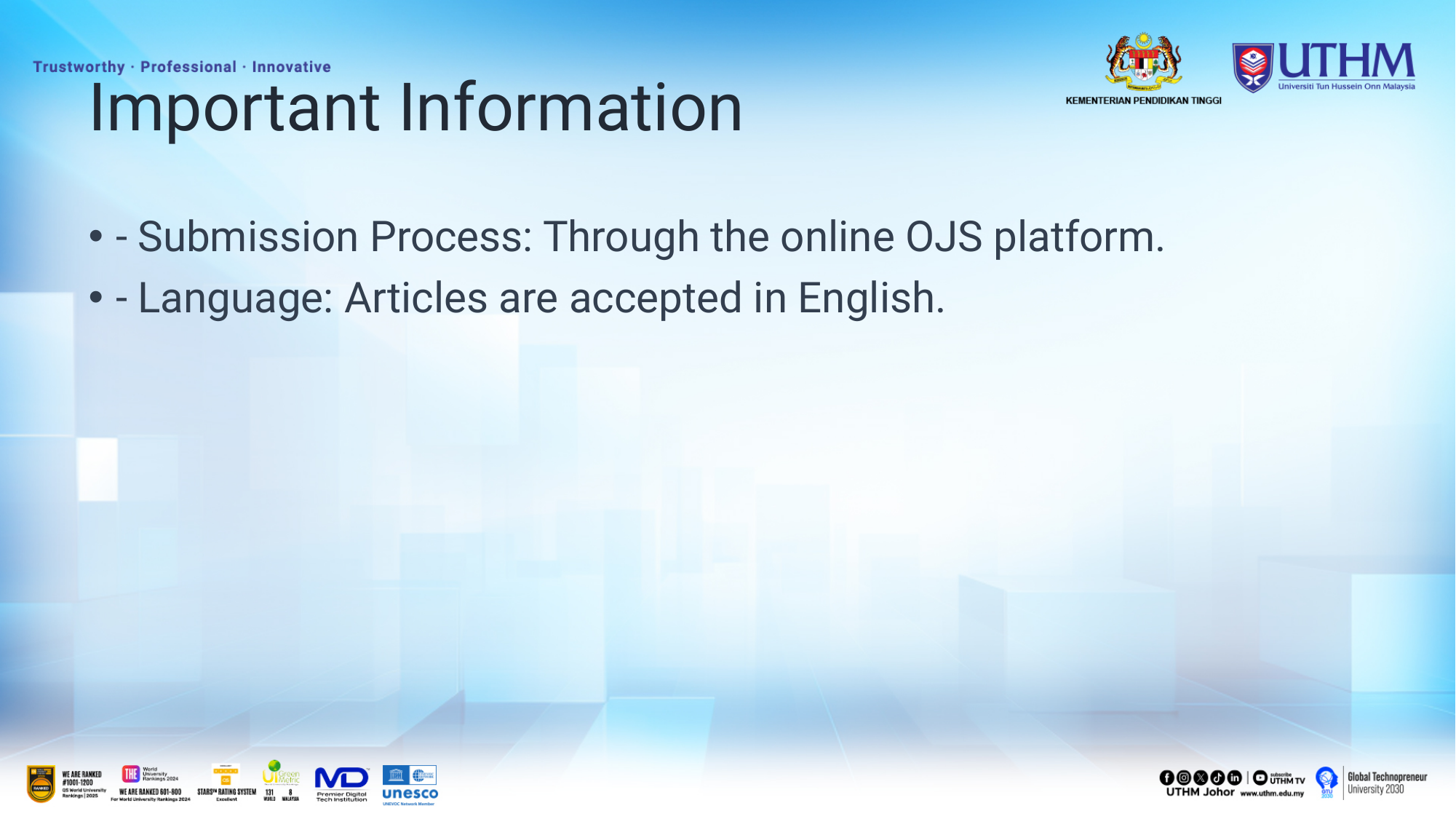

# Important Information
- Submission Process: Through the online OJS platform.
- Language: Articles are accepted in English.